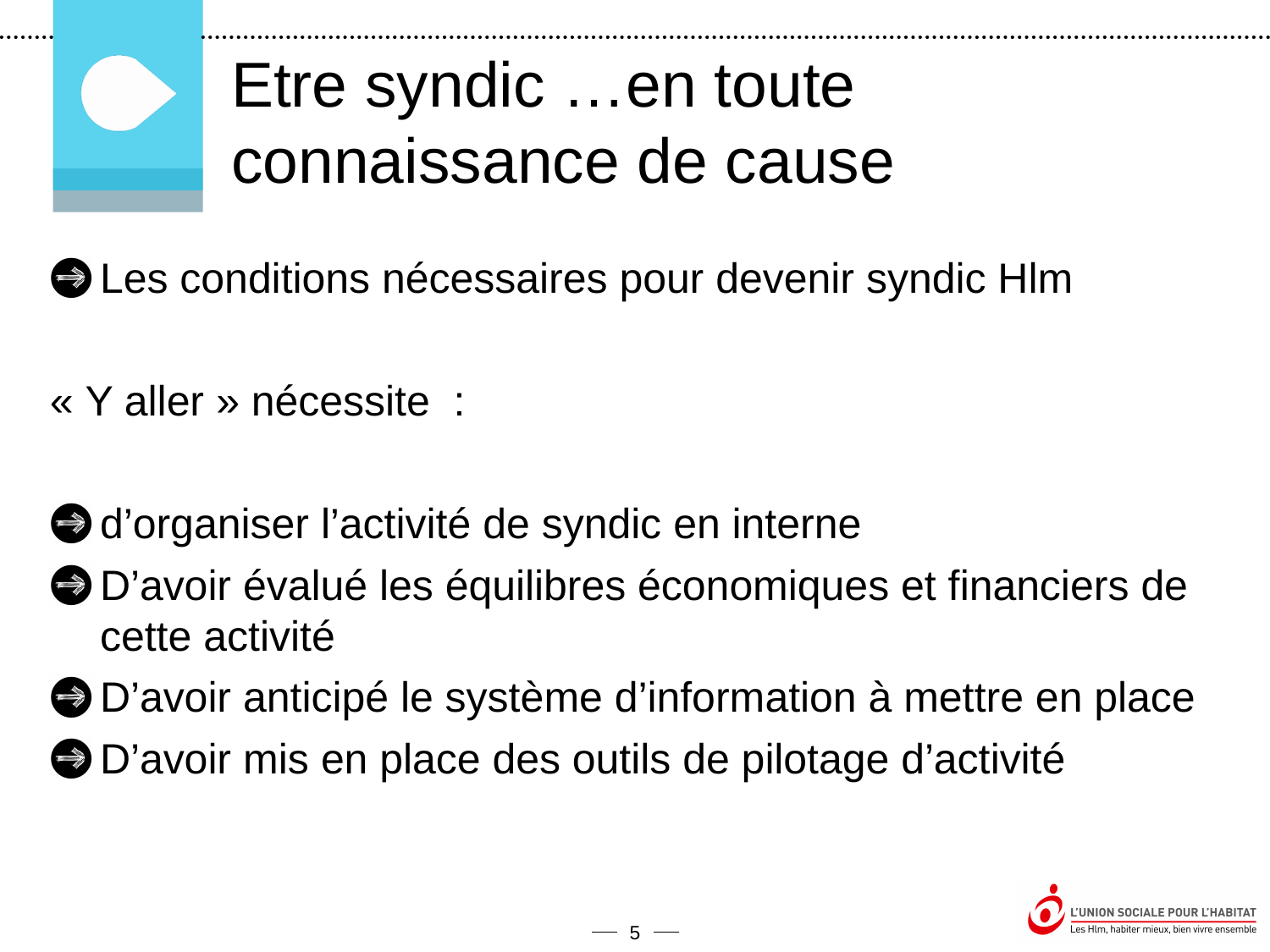

Etre syndic …en toute connaissance de cause
Les conditions nécessaires pour devenir syndic Hlm

« Y aller » nécessite  :

d’organiser l’activité de syndic en interne
D’avoir évalué les équilibres économiques et financiers de cette activité
D’avoir anticipé le système d’information à mettre en place
D’avoir mis en place des outils de pilotage d’activité